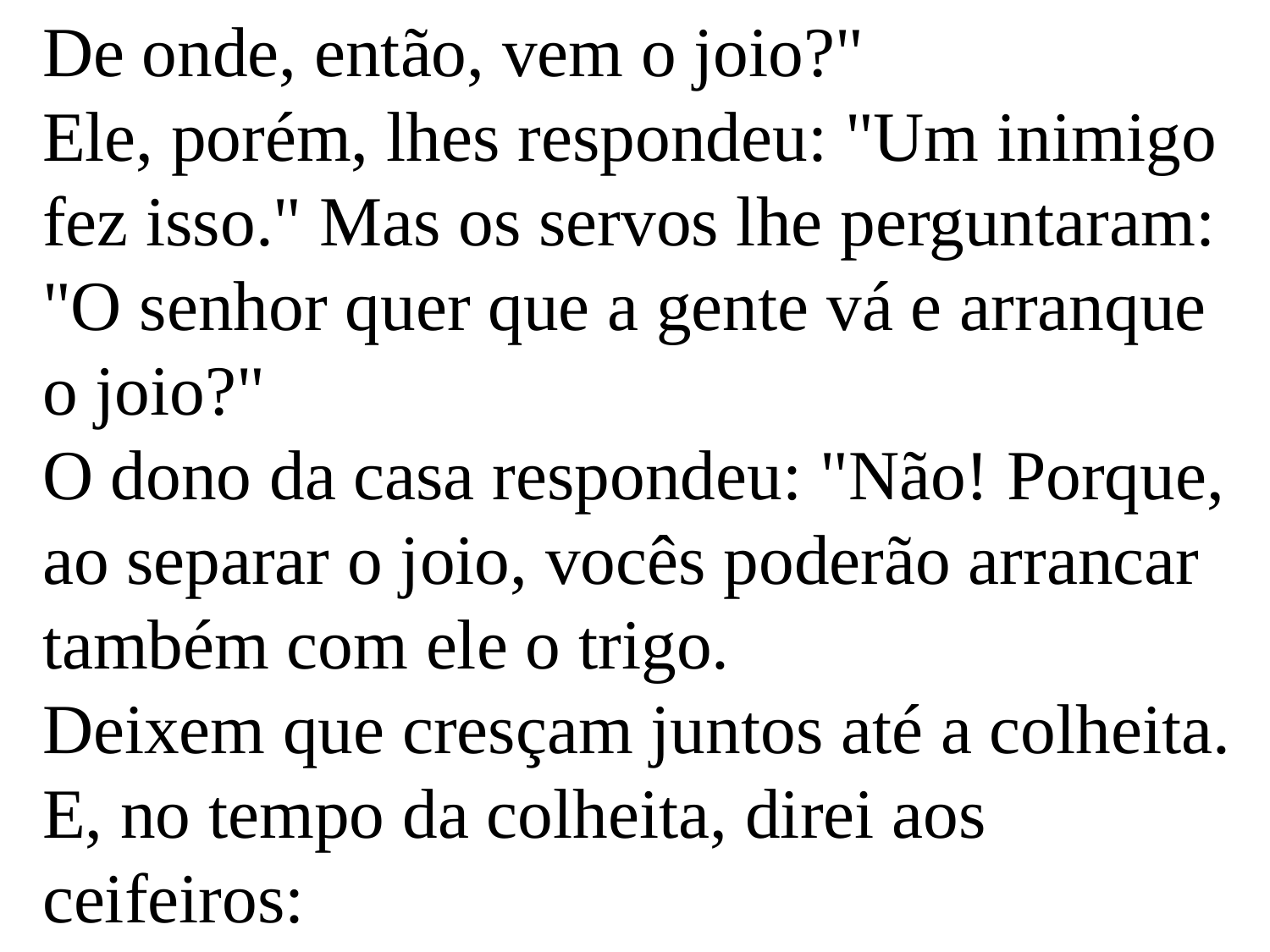

De onde, então, vem o joio?"
Ele, porém, lhes respondeu: "Um inimigo fez isso." Mas os servos lhe perguntaram: "O senhor quer que a gente vá e arranque o joio?"
O dono da casa respondeu: "Não! Porque, ao separar o joio, vocês poderão arrancar também com ele o trigo.
Deixem que cresçam juntos até a colheita. E, no tempo da colheita, direi aos ceifeiros: